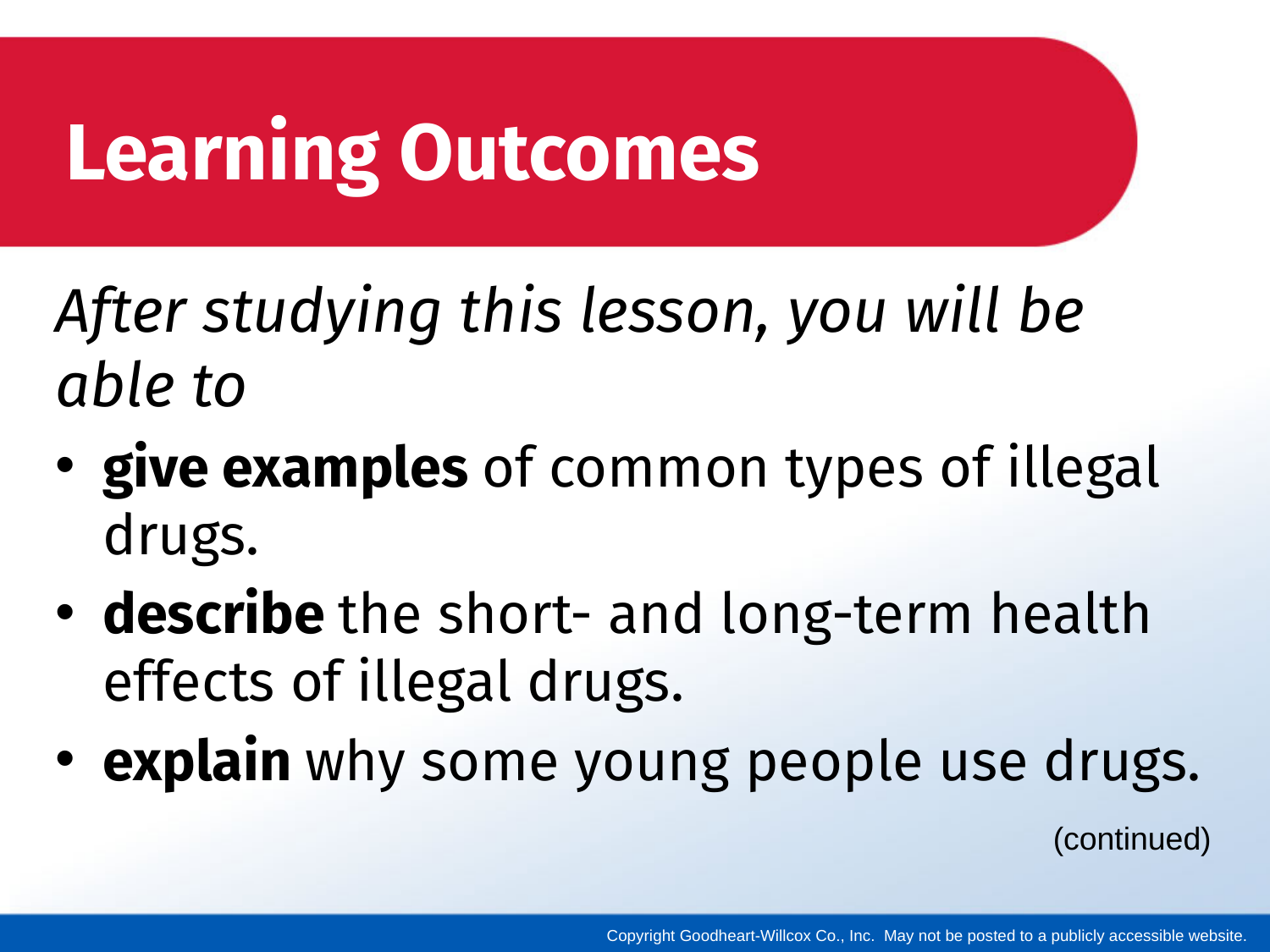

# Learning Outcomes
After studying this lesson, you will be able to
give examples of common types of illegal drugs.
describe the short- and long-term health effects of illegal drugs.
explain why some young people use drugs.
(continued)